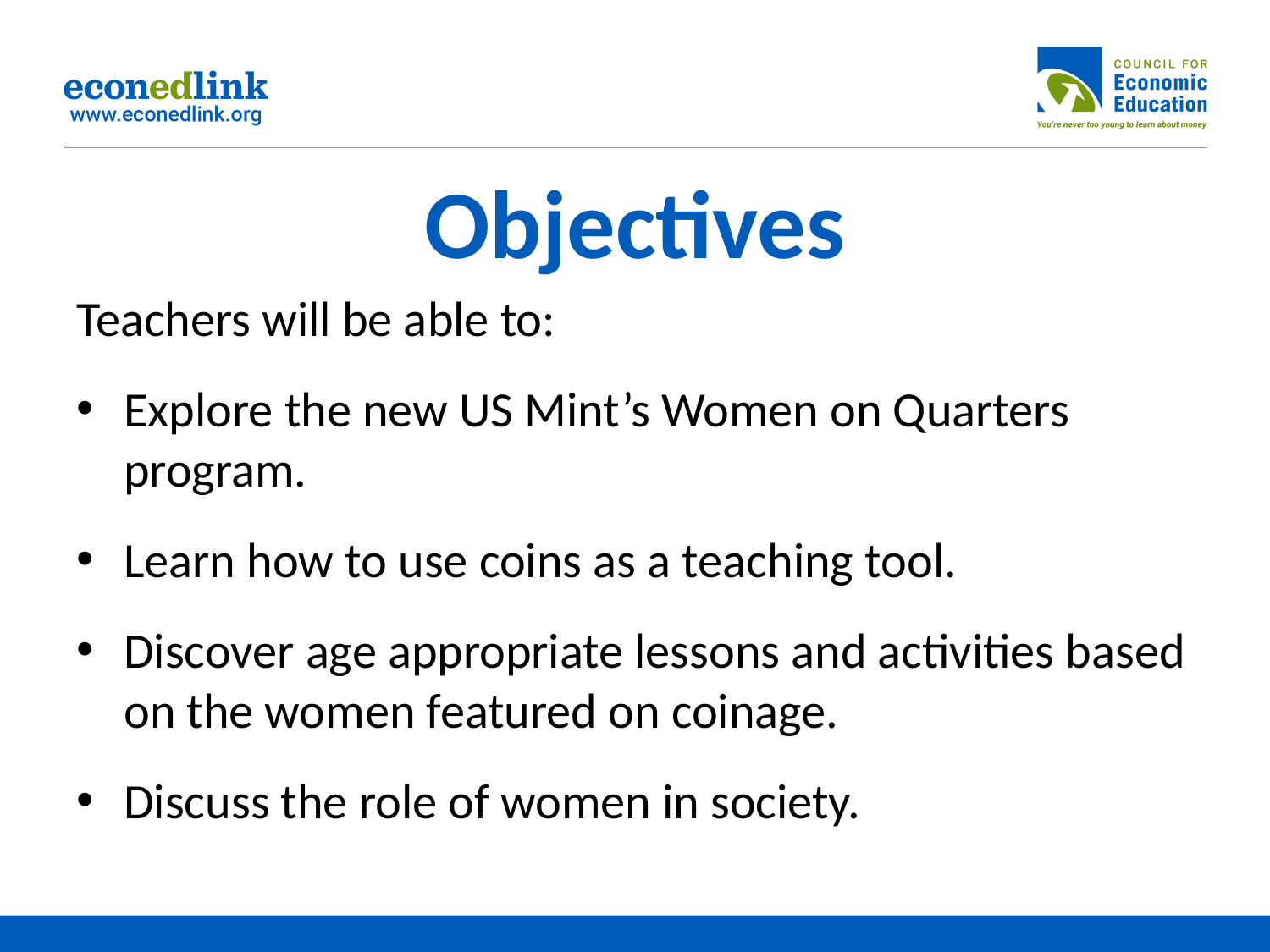

# Objectives
Teachers will be able to:
Explore the new US Mint’s Women on Quarters program.
Learn how to use coins as a teaching tool.
Discover age appropriate lessons and activities based on the women featured on coinage.
Discuss the role of women in society.